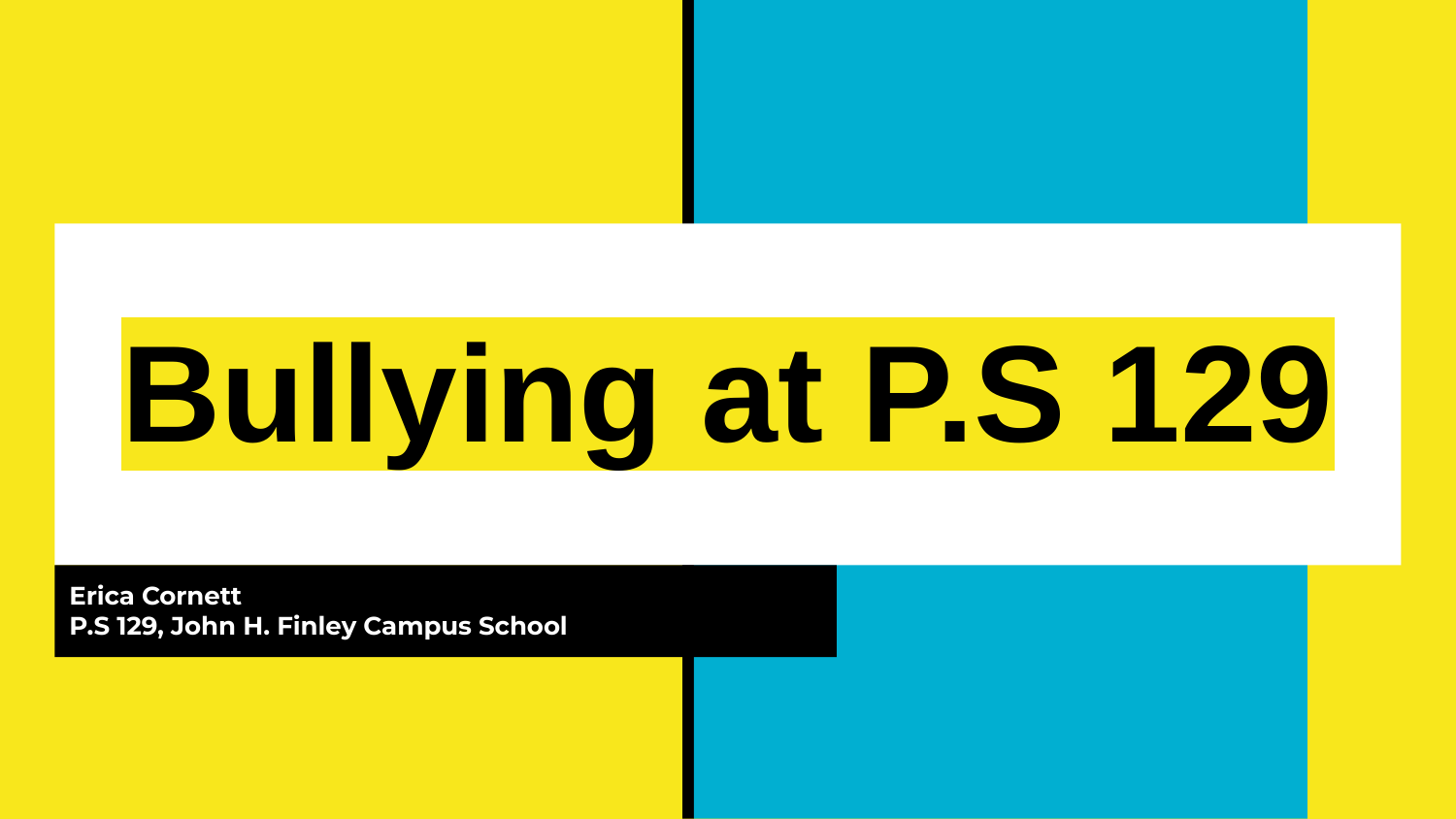

# Bullying at P.S 129
Erica Cornett
P.S 129, John H. Finley Campus School